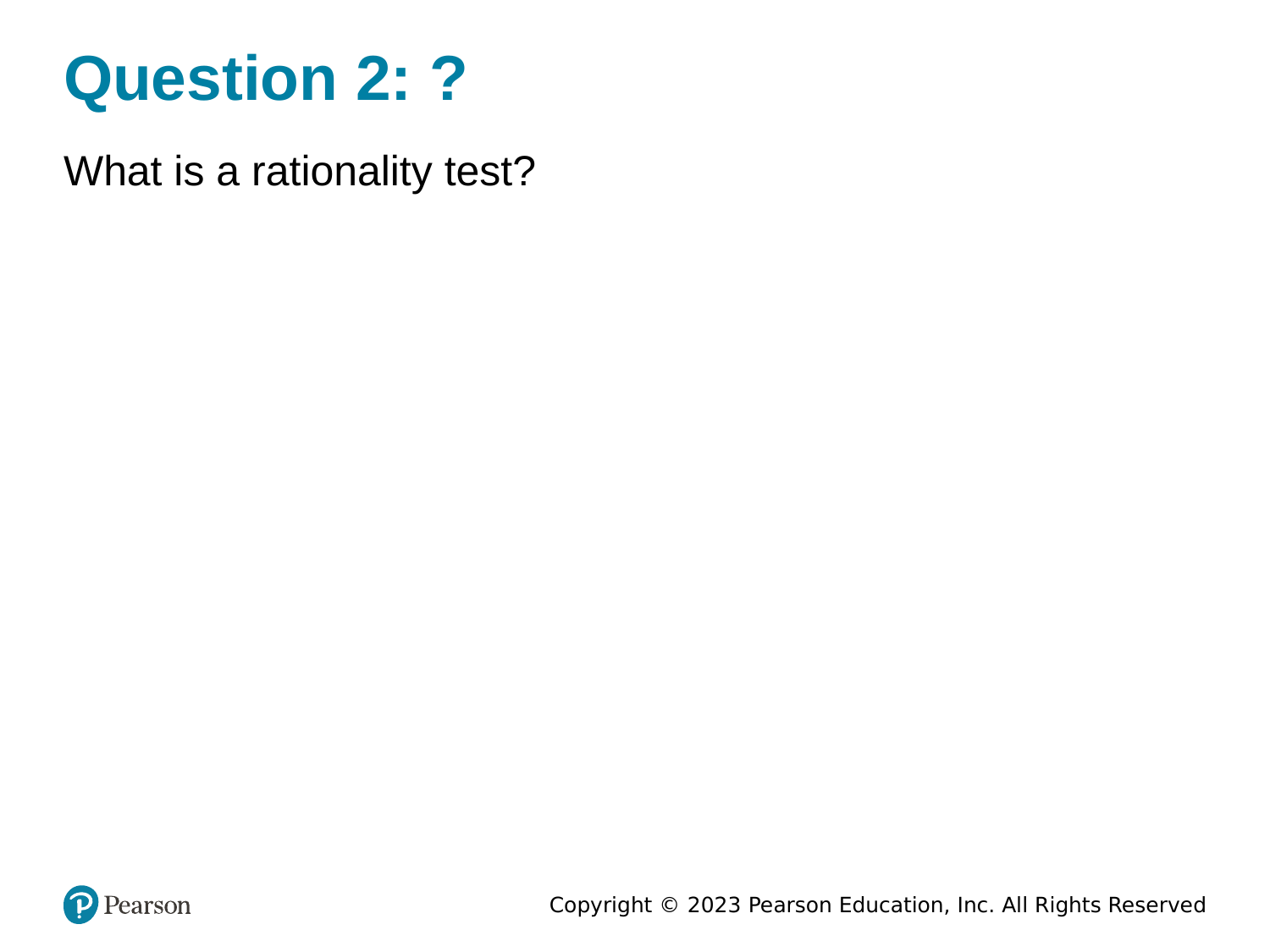

# Question 2: ?
What is a rationality test?